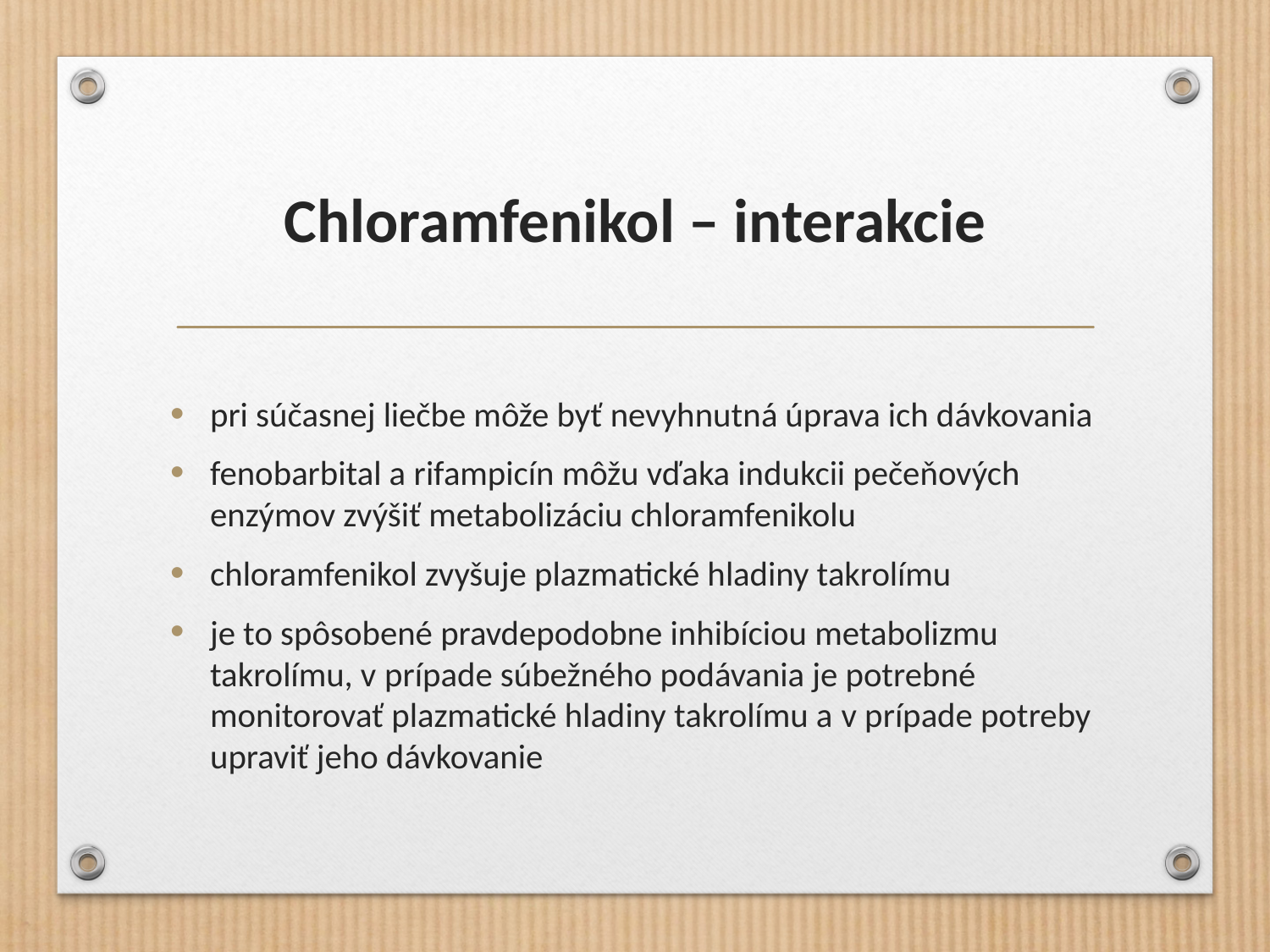

# Chloramfenikol – interakcie
pri súčasnej liečbe môže byť nevyhnutná úprava ich dávkovania
fenobarbital a rifampicín môžu vďaka indukcii pečeňových enzýmov zvýšiť metabolizáciu chloramfenikolu
chloramfenikol zvyšuje plazmatické hladiny takrolímu
je to spôsobené pravdepodobne inhibíciou metabolizmu takrolímu, v prípade súbežného podávania je potrebné monitorovať plazmatické hladiny takrolímu a v prípade potreby upraviť jeho dávkovanie